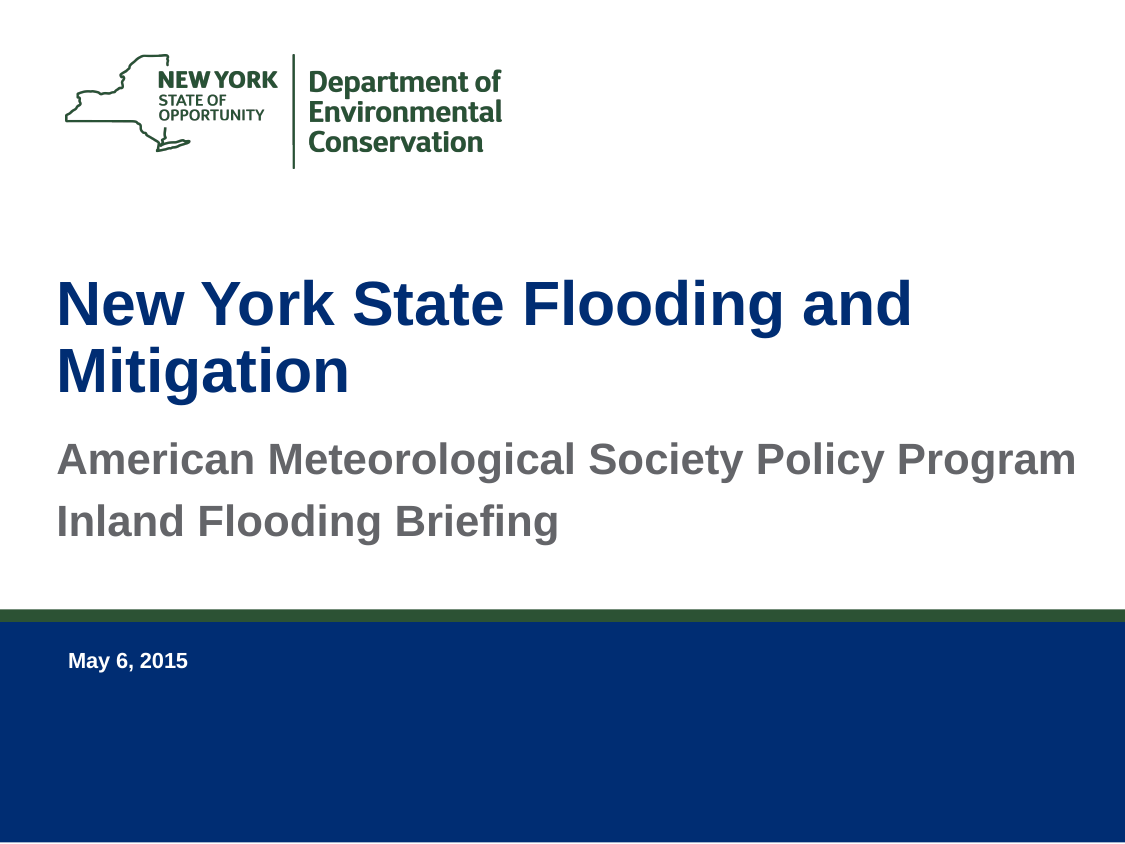

# New York State Flooding and Mitigation
American Meteorological Society Policy Program
Inland Flooding Briefing
May 6, 2015